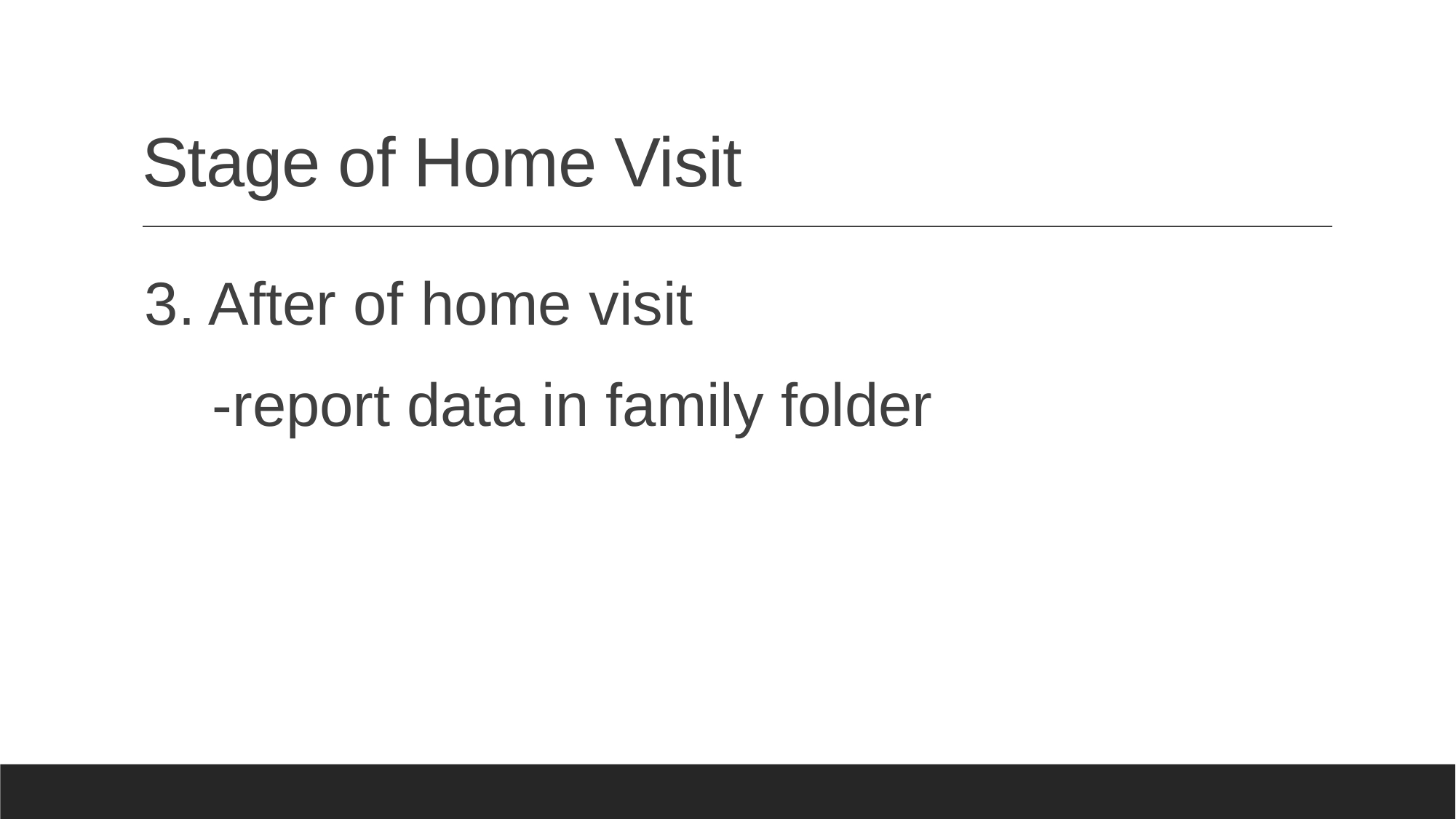

# Stage of Home Visit
3. After of home visit
    -report data in family folder